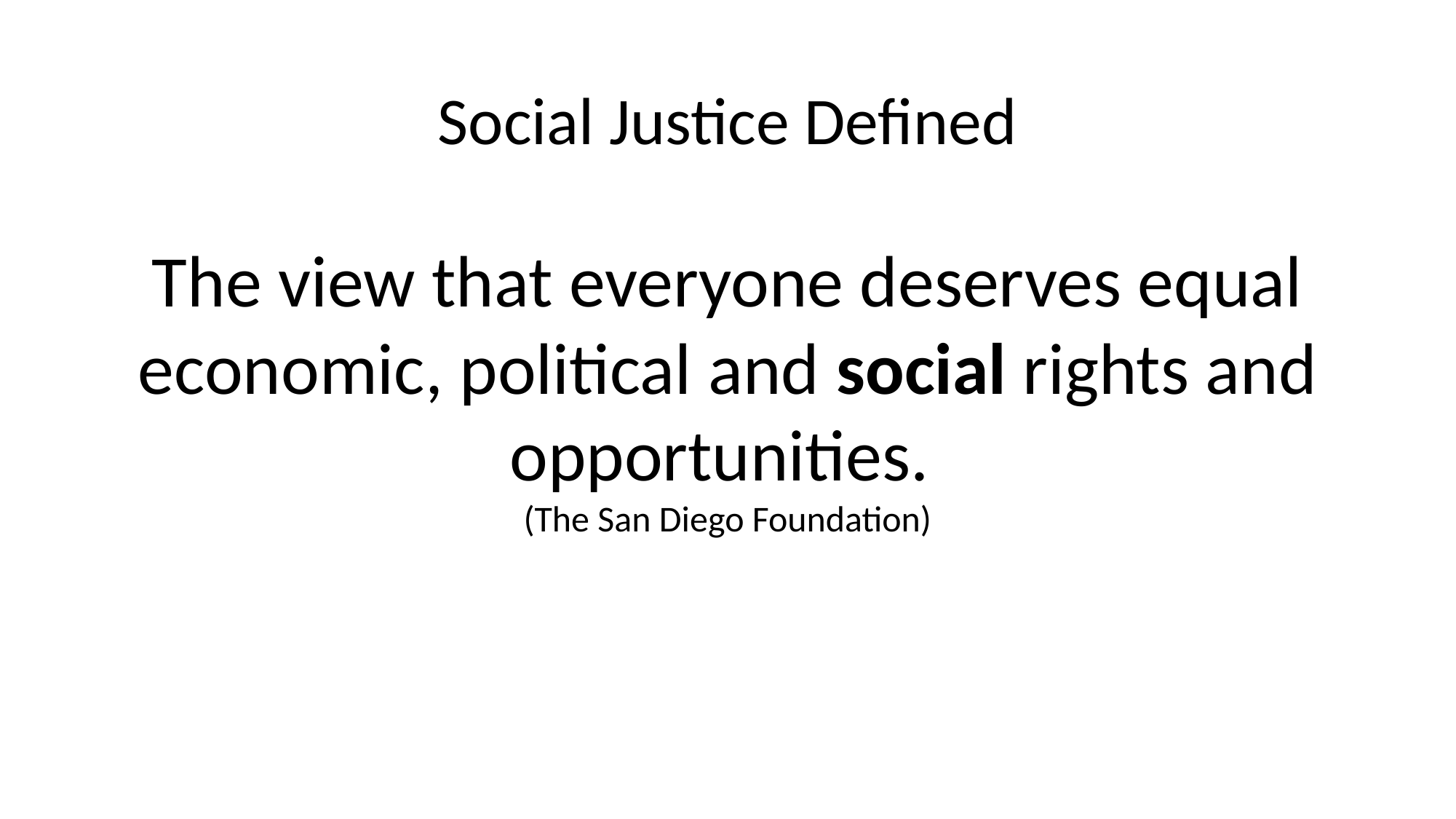

# Social Justice Defined
The view that everyone deserves equal economic, political and social rights and opportunities.
(The San Diego Foundation)